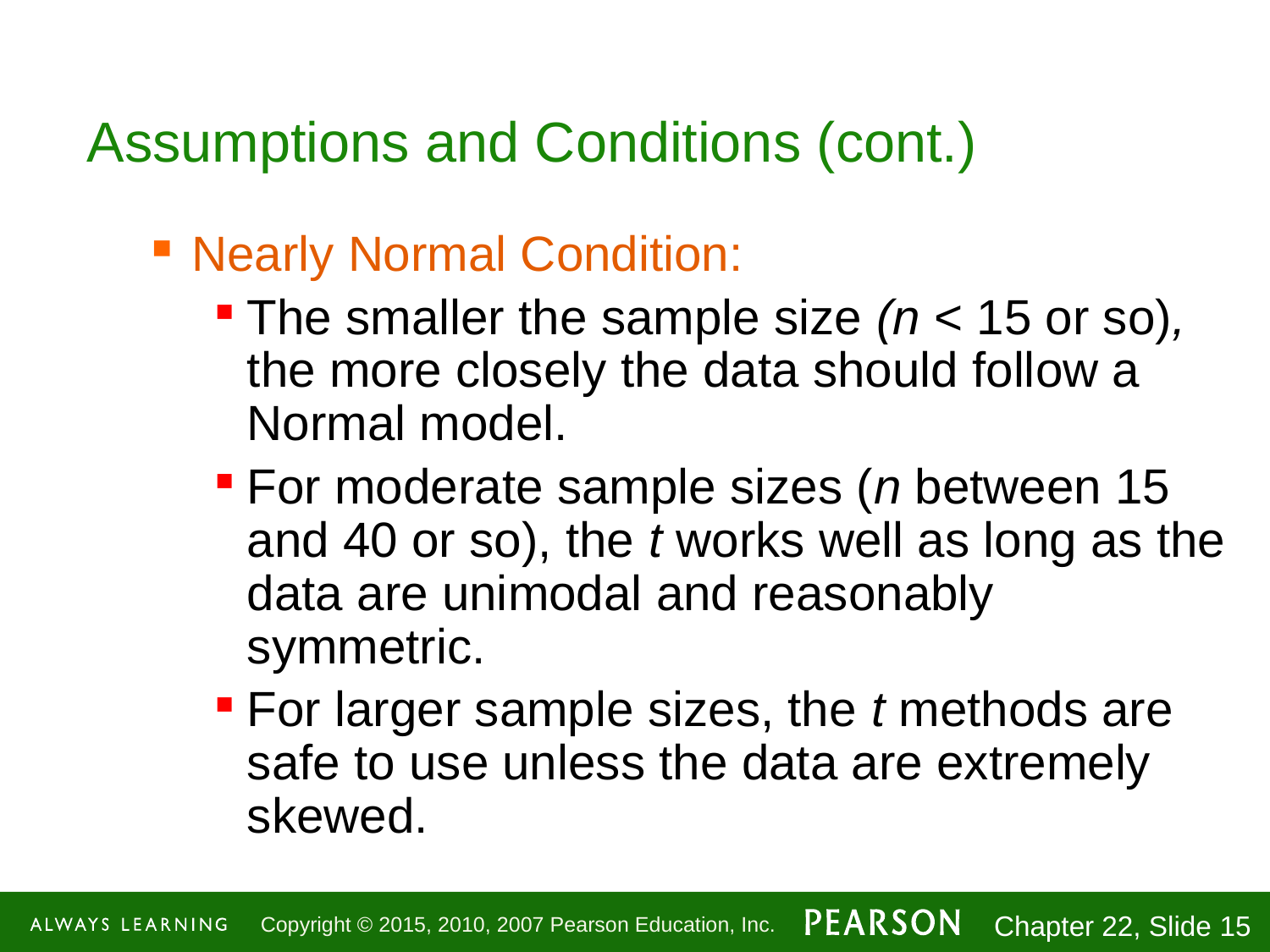

# Assumptions and Conditions (cont.)
Nearly Normal Condition:
The smaller the sample size (n < 15 or so), the more closely the data should follow a Normal model.
For moderate sample sizes (n between 15 and 40 or so), the t works well as long as the data are unimodal and reasonably symmetric.
For larger sample sizes, the t methods are safe to use unless the data are extremely skewed.